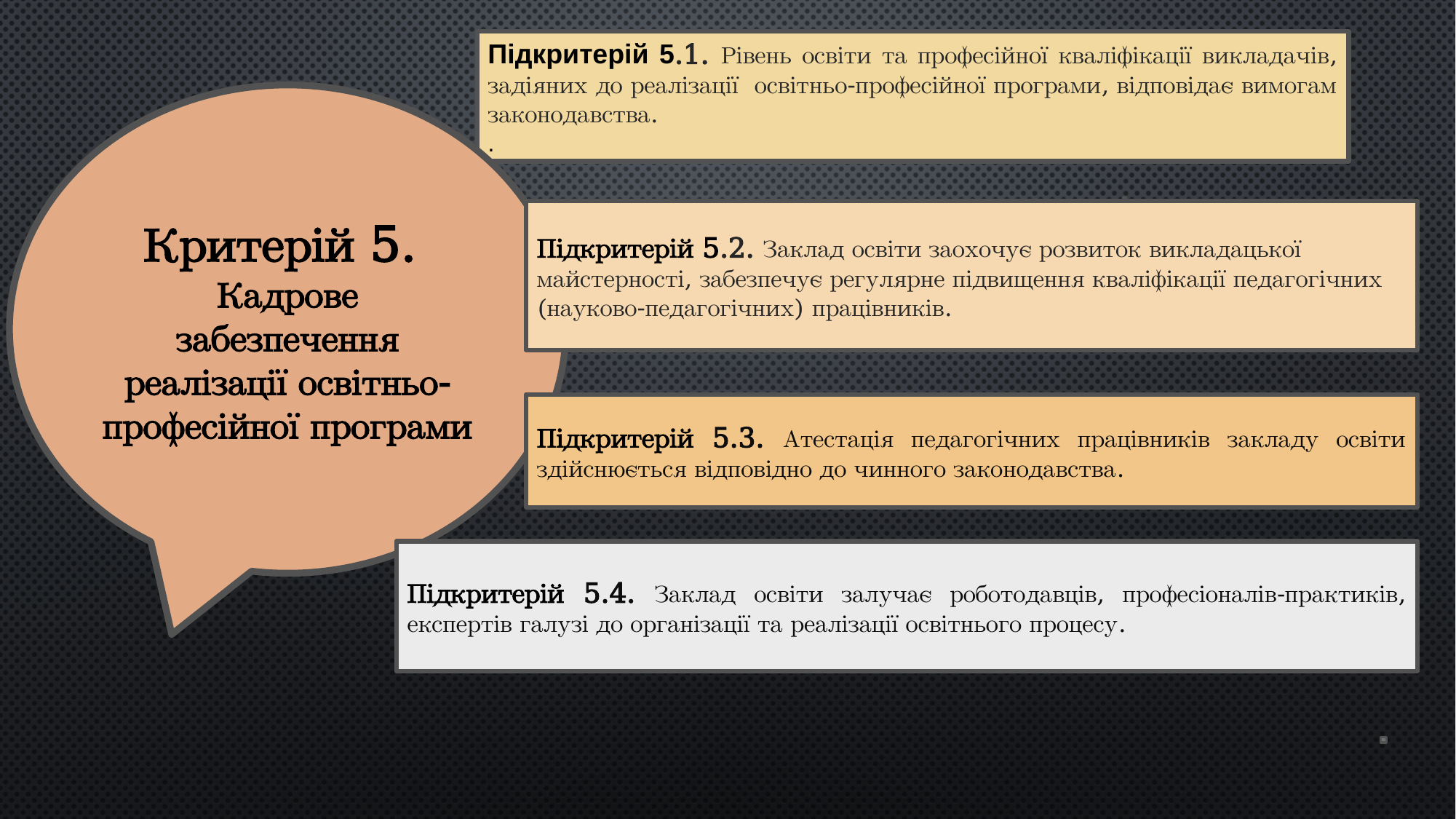

#
Підкритерій 5.1. Рівень освіти та професійної кваліфікації викладачів, задіяних до реалізації  освітньо-професійної програми, відповідає вимогам законодавства.
.
Критерій 5.
Кадрове забезпечення реалізації освітньо-професійної програми

Підкритерій 5.2. Заклад освіти заохочує розвиток викладацької майстерності, забезпечує регулярне підвищення кваліфікації педагогічних (науково-педагогічних) працівників.
Підкритерій 5.3. Атестація педагогічних працівників закладу освіти здійснюється відповідно до чинного законодавства.
Підкритерій 5.4. Заклад освіти залучає роботодавців, професіоналів-практиків, експертів галузі до організації та реалізації освітнього процесу.